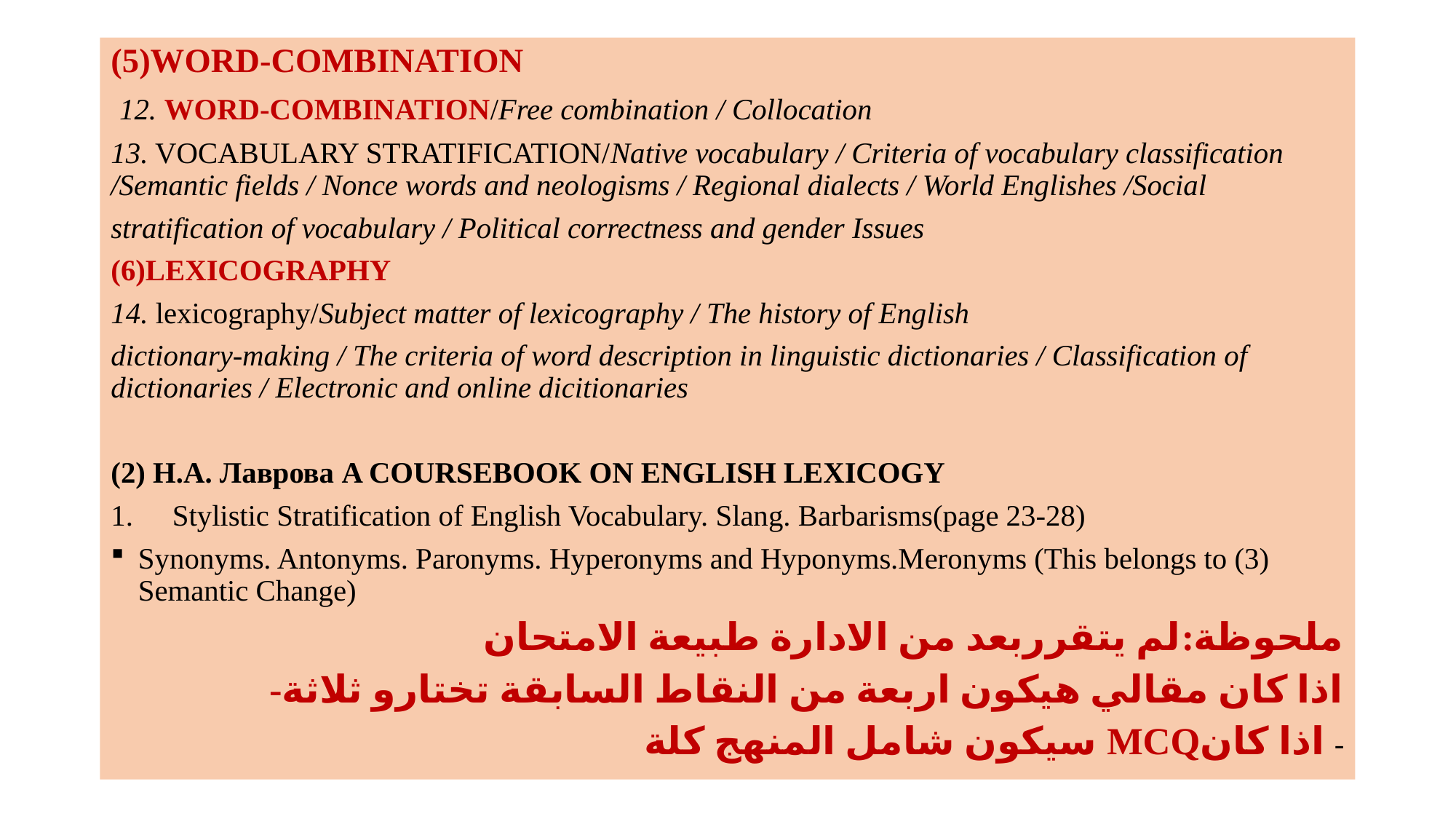

(5)WORD-COMBINATION
 12. WORD-COMBINATION/Free combination / Collocation
13. VOCABULARY STRATIFICATION/Native vocabulary / Criteria of vocabulary classification /Semantic fields / Nonce words and neologisms / Regional dialects / World Englishes /Social
stratification of vocabulary / Political correctness and gender Issues
(6)LEXICOGRAPHY
14. lexicography/Subject matter of lexicography / The history of English
dictionary-making / The criteria of word description in linguistic dictionaries / Classification of dictionaries / Electronic and online dicitionaries

(2) Н.А. Лаврова A COURSEBOOK ON ENGLISH LEXICOGY
Stylistic Stratification of English Vocabulary. Slang. Barbarisms(page 23-28)
Synonyms. Antonyms. Paronyms. Hyperonyms and Hyponyms.Meronyms (This belongs to (3) Semantic Change)
ملحوظة:لم يتقرربعد من الادارة طبيعة الامتحان
     -اذا كان مقالي هيكون اربعة من النقاط السابقة تختارو ثلاثة
سيكون شامل المنهج كلة MCQاذا كان -